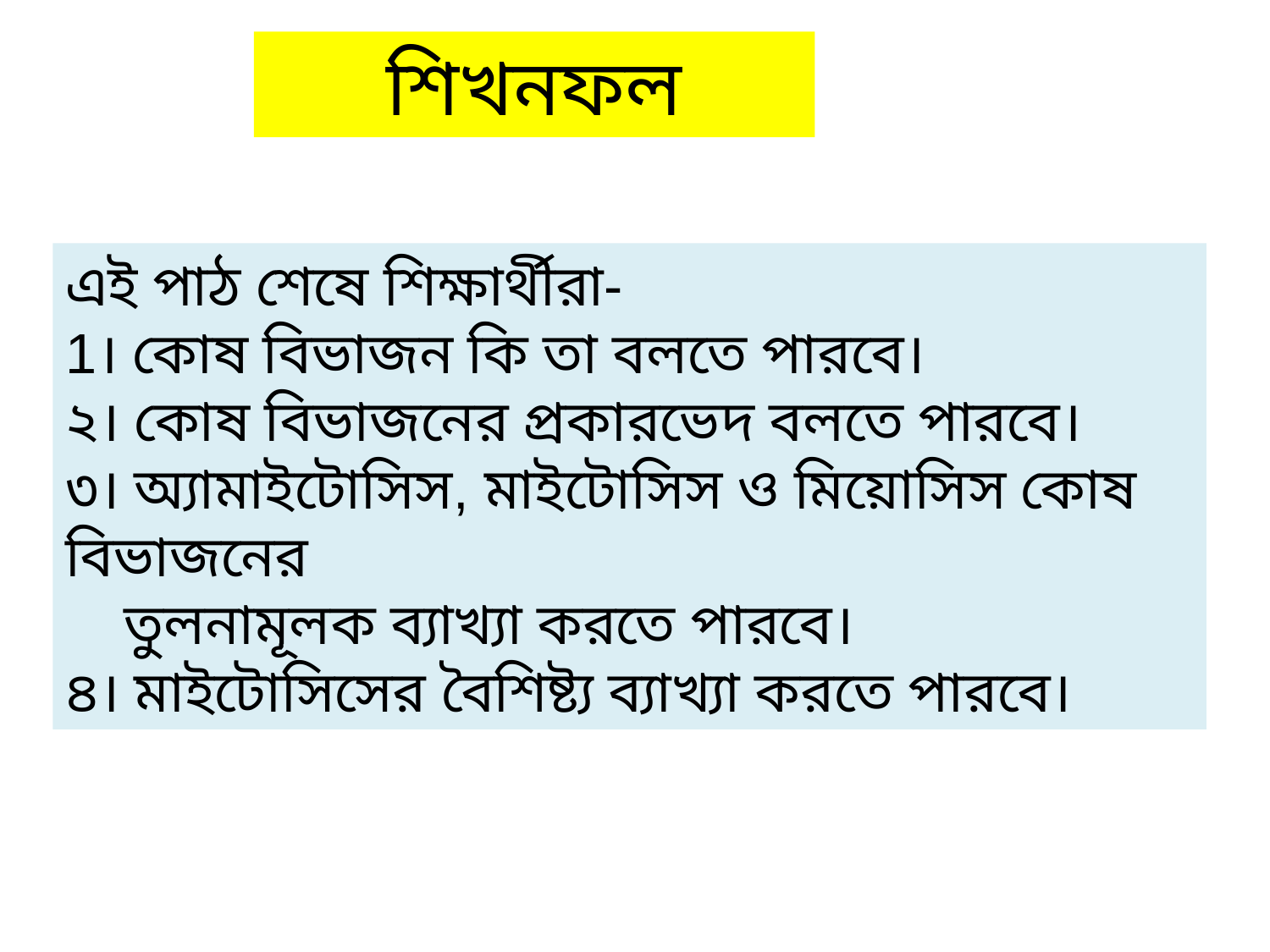

শিখনফল
এই পাঠ শেষে শিক্ষার্থীরা-
1। কোষ বিভাজন কি তা বলতে পারবে।
২। কোষ বিভাজনের প্রকারভেদ বলতে পারবে।
৩। অ্যামাইটোসিস, মাইটোসিস ও মিয়োসিস কোষ বিভাজনের
    তুলনামূলক ব্যাখ্যা করতে পারবে।
৪। মাইটোসিসের বৈশিষ্ট্য ব্যাখ্যা করতে পারবে।